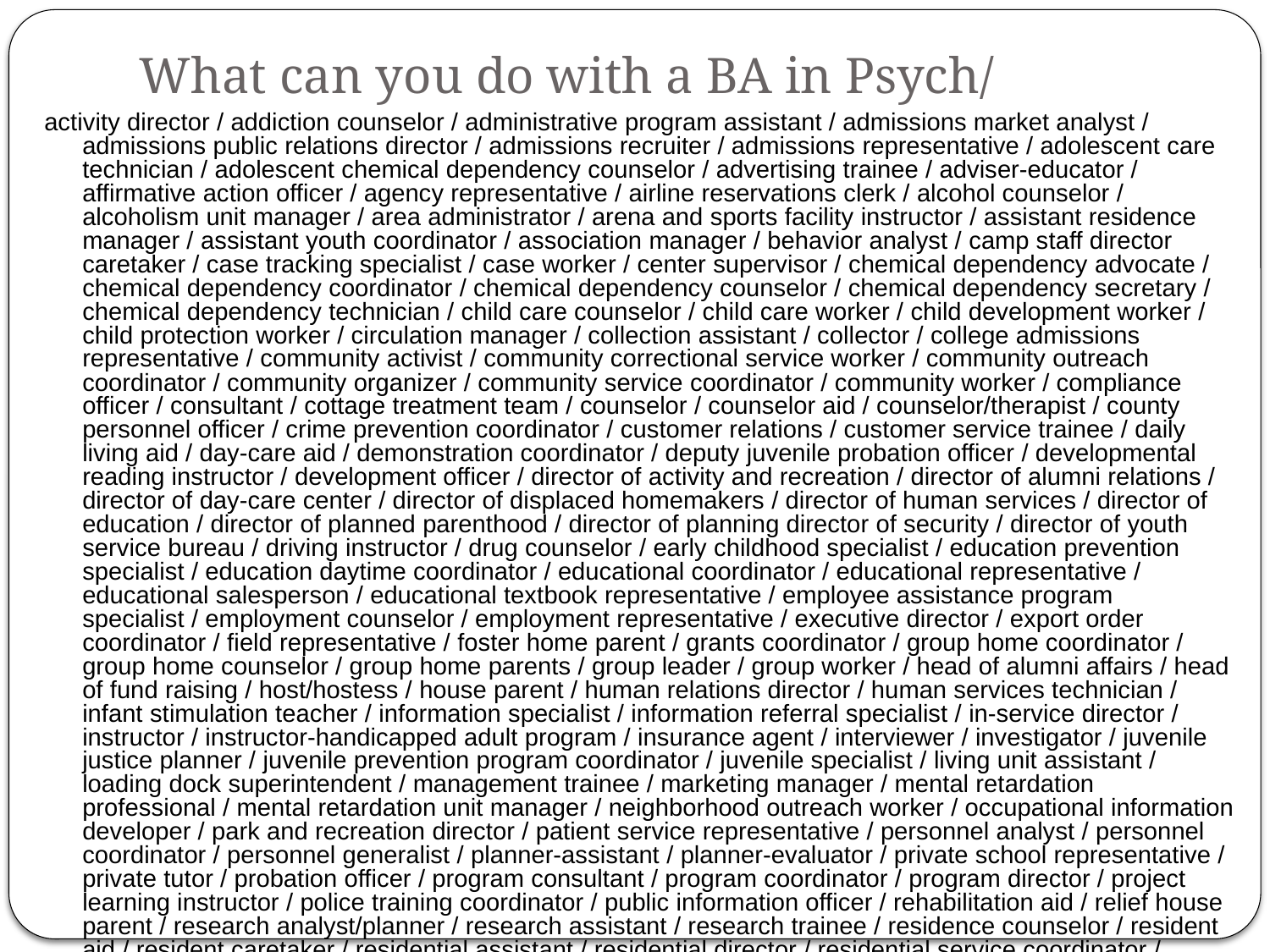

# What can you do with a BA in Psych/
activity director / addiction counselor / administrative program assistant / admissions market analyst / admissions public relations director / admissions recruiter / admissions representative / adolescent care technician / adolescent chemical dependency counselor / advertising trainee / adviser-educator / affirmative action officer / agency representative / airline reservations clerk / alcohol counselor / alcoholism unit manager / area administrator / arena and sports facility instructor / assistant residence manager / assistant youth coordinator / association manager / behavior analyst / camp staff director caretaker / case tracking specialist / case worker / center supervisor / chemical dependency advocate / chemical dependency coordinator / chemical dependency counselor / chemical dependency secretary / chemical dependency technician / child care counselor / child care worker / child development worker / child protection worker / circulation manager / collection assistant / collector / college admissions representative / community activist / community correctional service worker / community outreach coordinator / community organizer / community service coordinator / community worker / compliance officer / consultant / cottage treatment team / counselor / counselor aid / counselor/therapist / county personnel officer / crime prevention coordinator / customer relations / customer service trainee / daily living aid / day-care aid / demonstration coordinator / deputy juvenile probation officer / developmental reading instructor / development officer / director of activity and recreation / director of alumni relations / director of day-care center / director of displaced homemakers / director of human services / director of education / director of planned parenthood / director of planning director of security / director of youth service bureau / driving instructor / drug counselor / early childhood specialist / education prevention specialist / education daytime coordinator / educational coordinator / educational representative / educational salesperson / educational textbook representative / employee assistance program specialist / employment counselor / employment representative / executive director / export order coordinator / field representative / foster home parent / grants coordinator / group home coordinator / group home counselor / group home parents / group leader / group worker / head of alumni affairs / head of fund raising / host/hostess / house parent / human relations director / human services technician / infant stimulation teacher / information specialist / information referral specialist / in-service director / instructor / instructor-handicapped adult program / insurance agent / interviewer / investigator / juvenile justice planner / juvenile prevention program coordinator / juvenile specialist / living unit assistant / loading dock superintendent / management trainee / marketing manager / mental retardation professional / mental retardation unit manager / neighborhood outreach worker / occupational information developer / park and recreation director / patient service representative / personnel analyst / personnel coordinator / personnel generalist / planner-assistant / planner-evaluator / private school representative / private tutor / probation officer / program consultant / program coordinator / program director / project learning instructor / police training coordinator / public information officer / rehabilitation aid / relief house parent / research analyst/planner / research assistant / research trainee / residence counselor / resident aid / resident caretaker / residential assistant / residential director / residential service coordinator / residential supervisor / resource developer / retail manager / salesperson / secretary / security officer / service advisor / social service director / social services supervisor / social studies teacher / social worker / social worker coordinator / statistical assistant / student activities adviser / supervisor / support service manager / task force coordinator / admissions clerk / textbook coordinator / trainer / trainer-coordinator / veteran's adviser / volunteer coordinator / work activity program director / youth worker	From http://www.apa.org/ed/wanttobecome.html, Retrieved 01/05/08